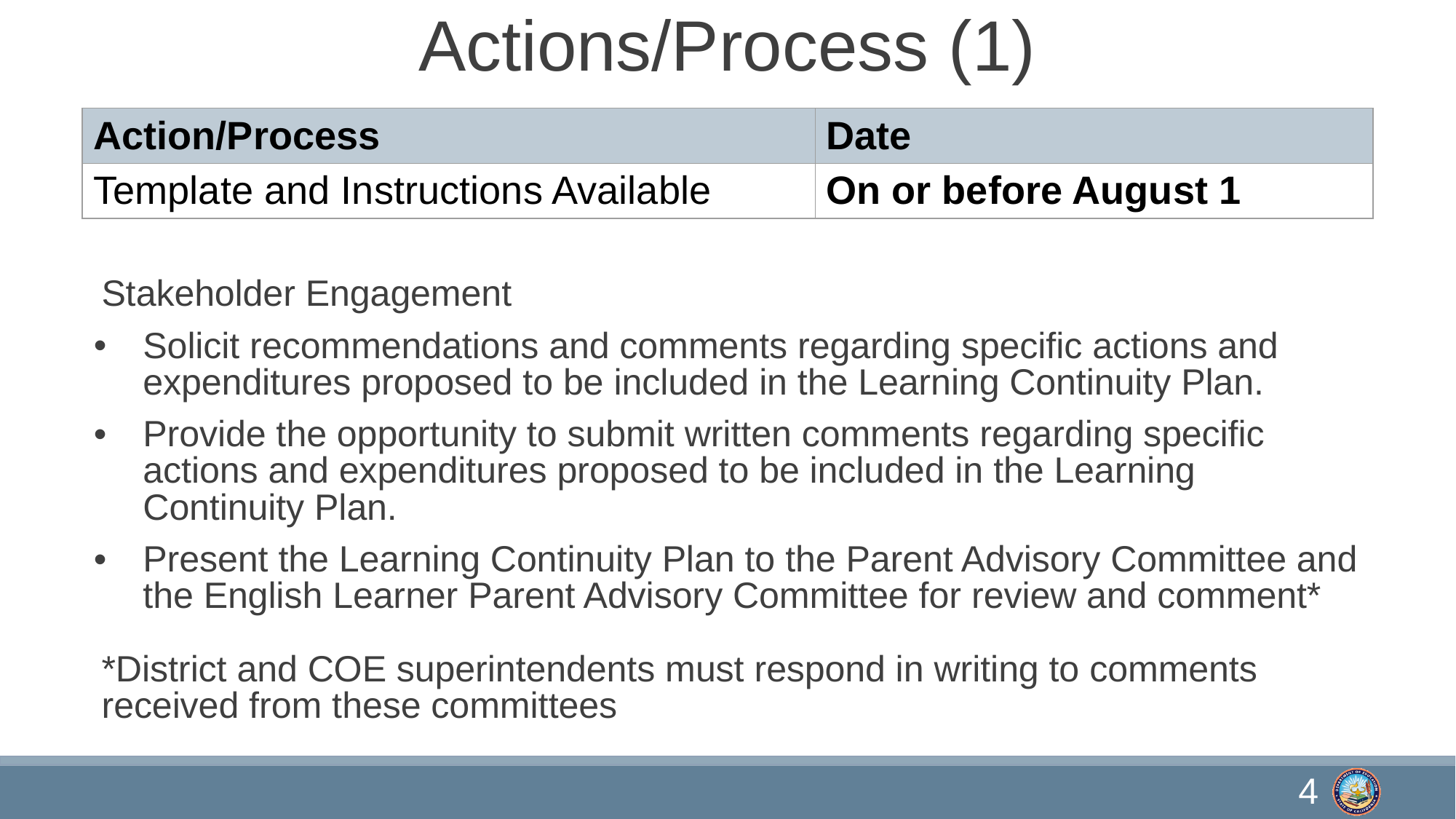

# Actions/Process (1)
| Action/Process | Date |
| --- | --- |
| Template and Instructions Available | On or before August 1 |
Stakeholder Engagement
Solicit recommendations and comments regarding specific actions and expenditures proposed to be included in the Learning Continuity Plan.
Provide the opportunity to submit written comments regarding specific actions and expenditures proposed to be included in the Learning Continuity Plan.
Present the Learning Continuity Plan to the Parent Advisory Committee and the English Learner Parent Advisory Committee for review and comment*
*District and COE superintendents must respond in writing to comments received from these committees
4